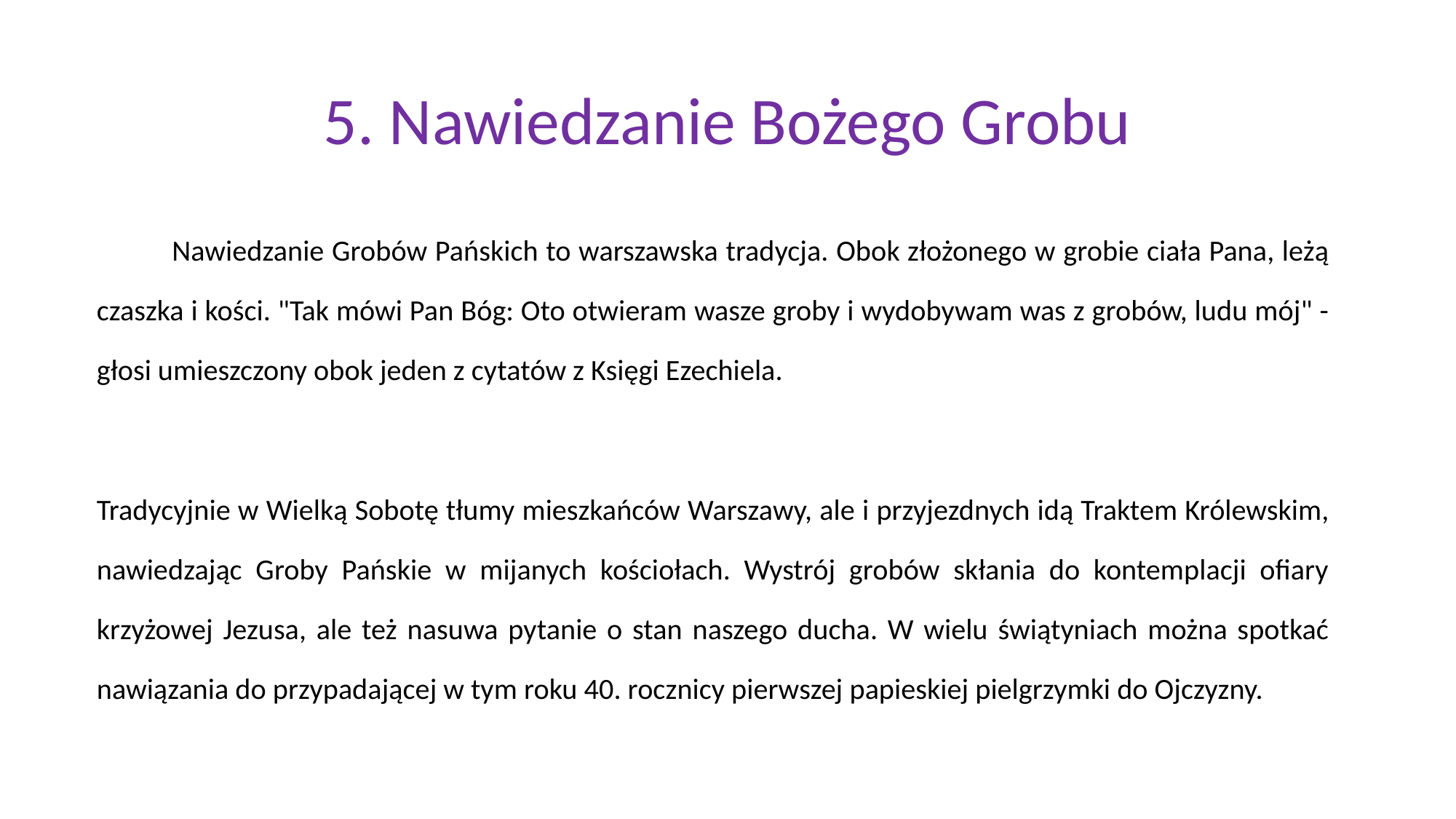

# 5. Nawiedzanie Bożego Grobu
	Nawiedzanie Grobów Pańskich to warszawska tradycja. Obok złożonego w grobie ciała Pana, leżą czaszka i kości. "Tak mówi Pan Bóg: Oto otwieram wasze groby i wydobywam was z grobów, ludu mój" - głosi umieszczony obok jeden z cytatów z Księgi Ezechiela.

Tradycyjnie w Wielką Sobotę tłumy mieszkańców Warszawy, ale i przyjezdnych idą Traktem Królewskim, nawiedzając Groby Pańskie w mijanych kościołach. Wystrój grobów skłania do kontemplacji ofiary krzyżowej Jezusa, ale też nasuwa pytanie o stan naszego ducha. W wielu świątyniach można spotkać nawiązania do przypadającej w tym roku 40. rocznicy pierwszej papieskiej pielgrzymki do Ojczyzny.